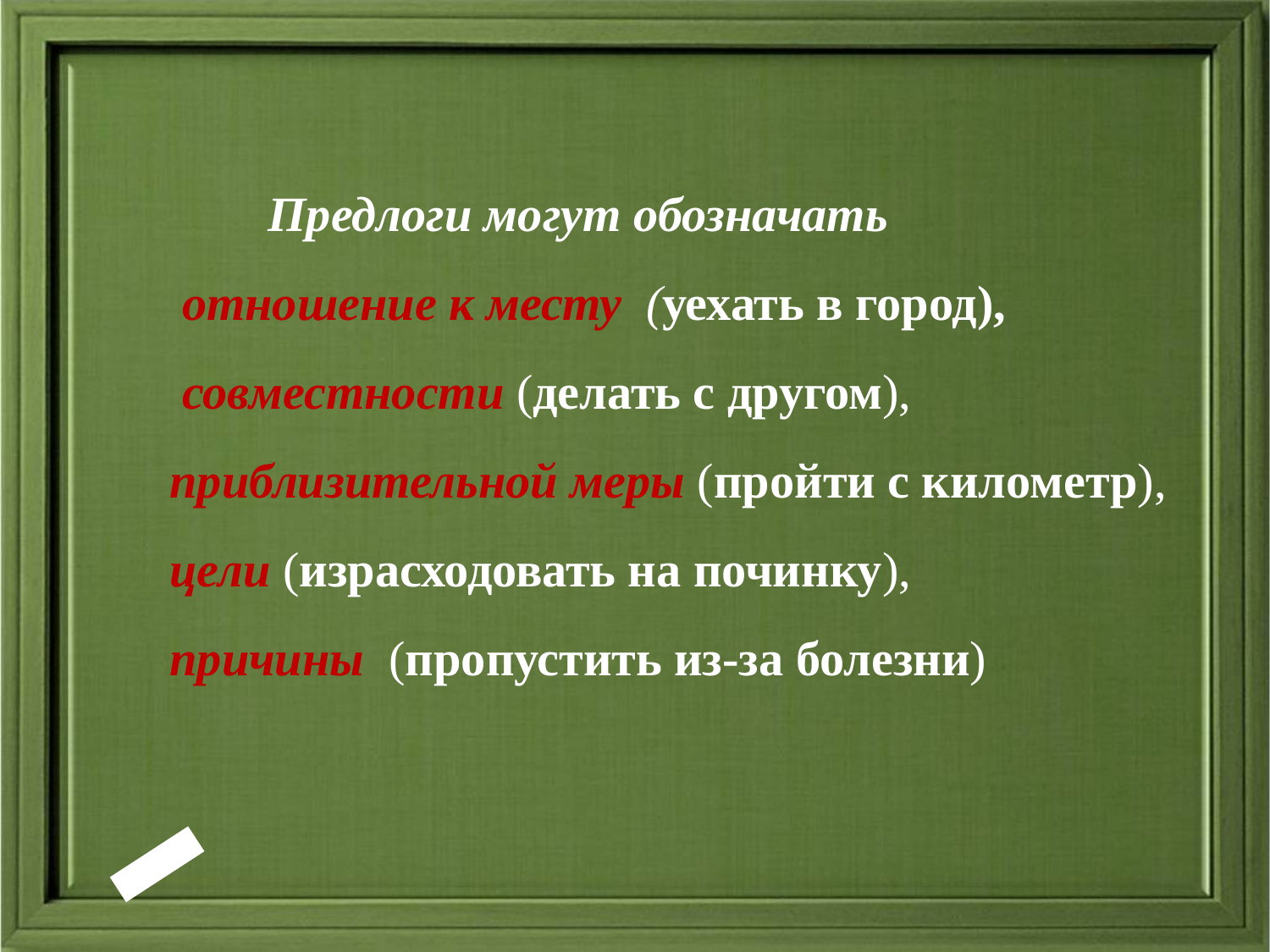

Предлоги могут обозначать
 отношение к месту  (уехать в город),
 совместности (делать с другом),   приблизительной меры (пройти с километр), цели (израсходовать на починку),
причины  (пропустить из-за болезни)